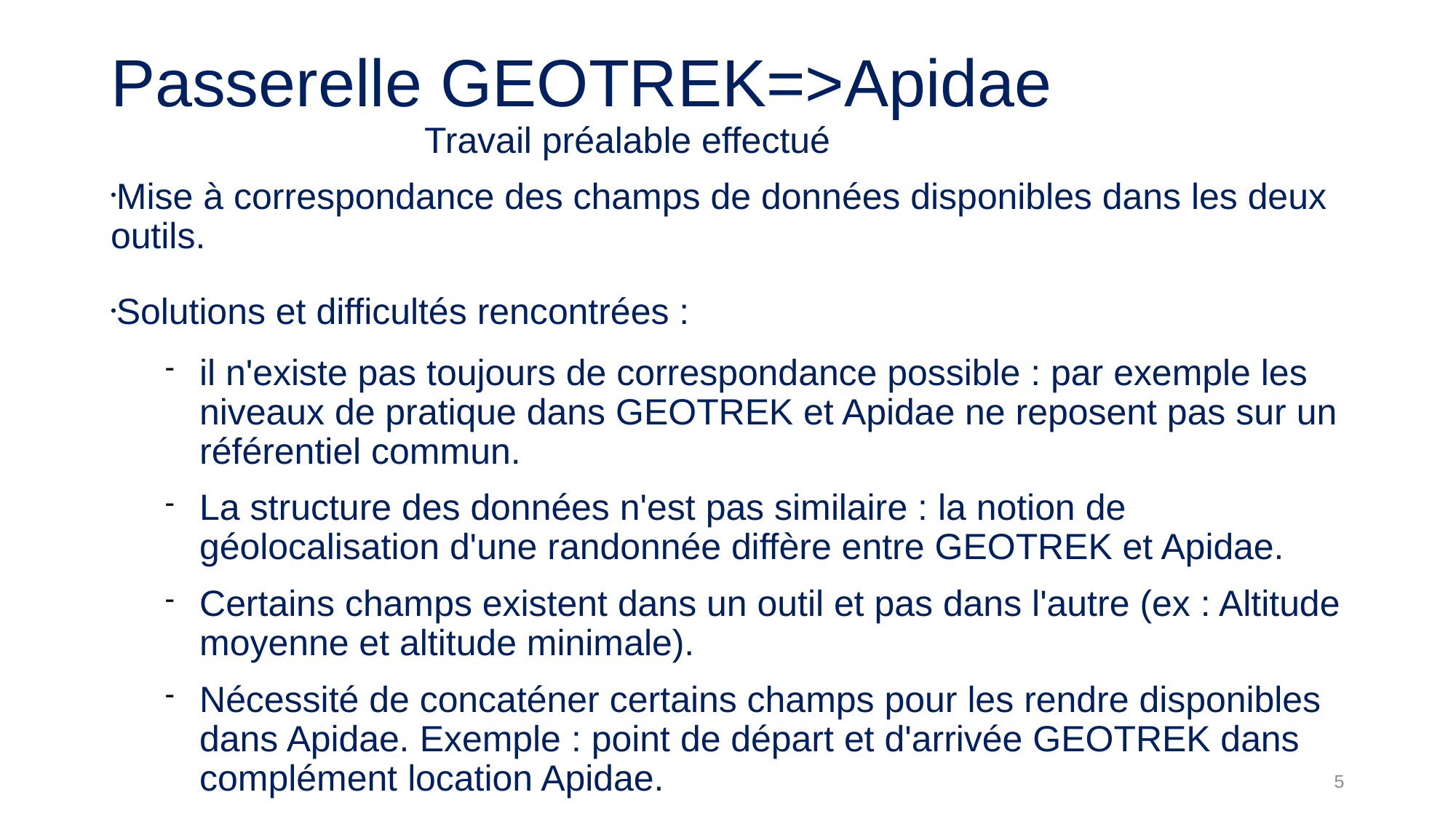

Passerelle GEOTREK=>Apidae
Travail préalable effectué
Mise à correspondance des champs de données disponibles dans les deux outils.
Solutions et difficultés rencontrées :
il n'existe pas toujours de correspondance possible : par exemple les niveaux de pratique dans GEOTREK et Apidae ne reposent pas sur un référentiel commun.
La structure des données n'est pas similaire : la notion de géolocalisation d'une randonnée diffère entre GEOTREK et Apidae.
Certains champs existent dans un outil et pas dans l'autre (ex : Altitude moyenne et altitude minimale).
Nécessité de concaténer certains champs pour les rendre disponibles dans Apidae. Exemple : point de départ et d'arrivée GEOTREK dans complément location Apidae.

5